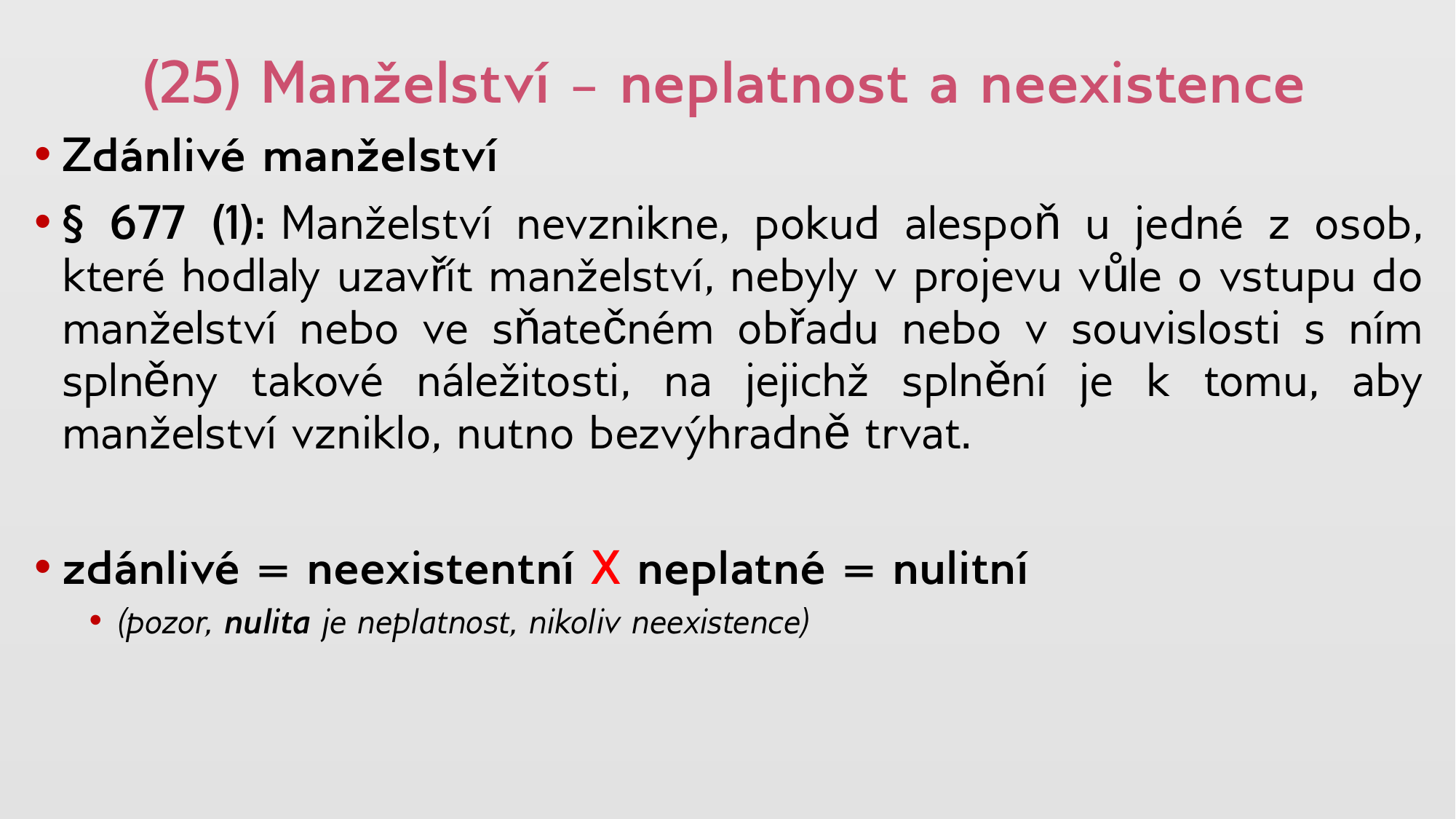

# (25) Manželství – neplatnost a neexistence
Zdánlivé manželství
§ 677 (1): Manželství nevznikne, pokud alespoň u jedné z osob, které hodlaly uzavřít manželství, nebyly v projevu vůle o vstupu do manželství nebo ve sňatečném obřadu nebo v souvislosti s ním splněny takové náležitosti, na jejichž splnění je k tomu, aby manželství vzniklo, nutno bezvýhradně trvat.

zdánlivé = neexistentní X neplatné = nulitní
(pozor, nulita je neplatnost, nikoliv neexistence)